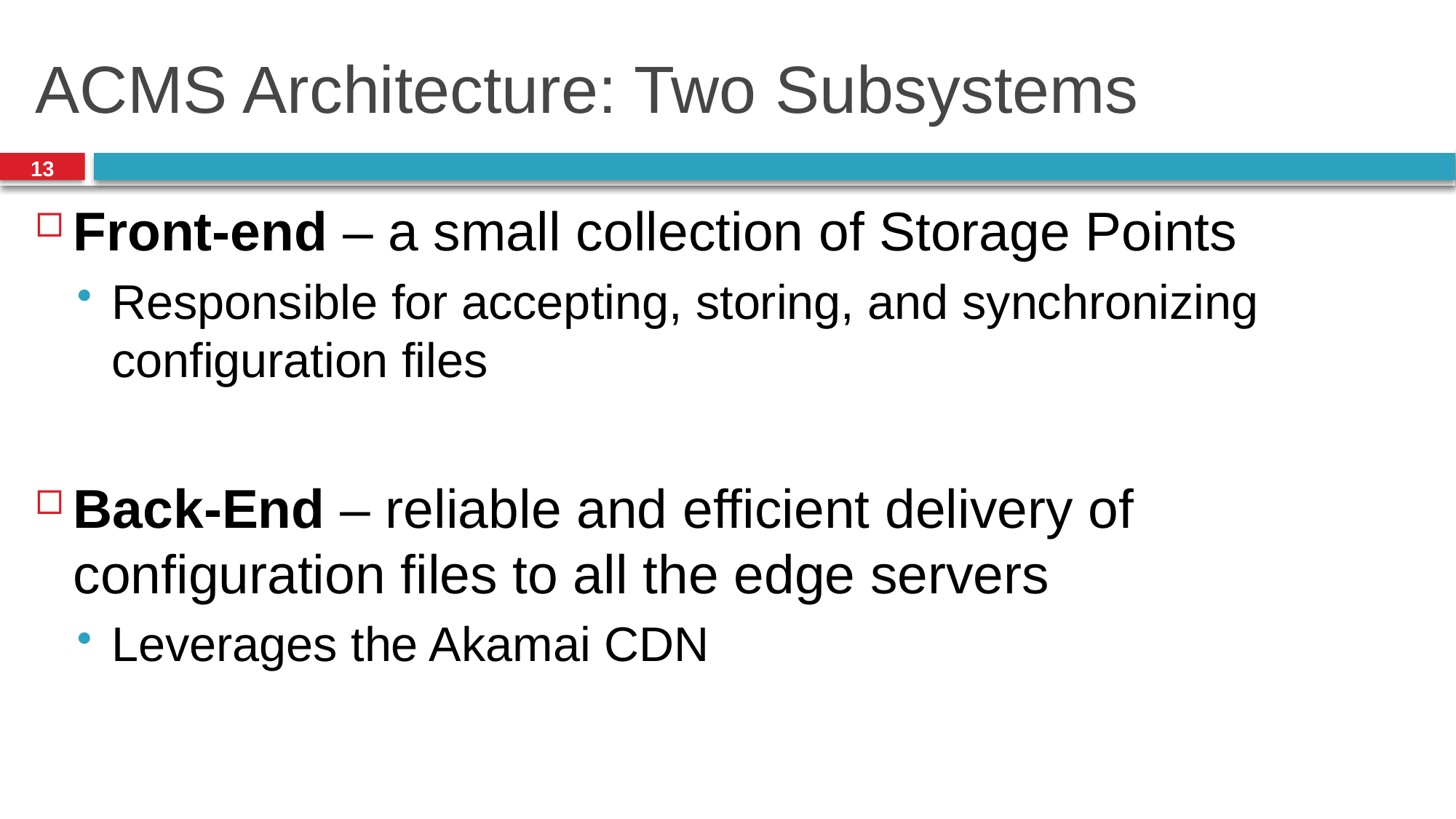

# ACMS Architecture: Two Subsystems
13
Front-end – a small collection of Storage Points
Responsible for accepting, storing, and synchronizing configuration files

Back-End – reliable and efficient delivery of configuration files to all the edge servers
Leverages the Akamai CDN